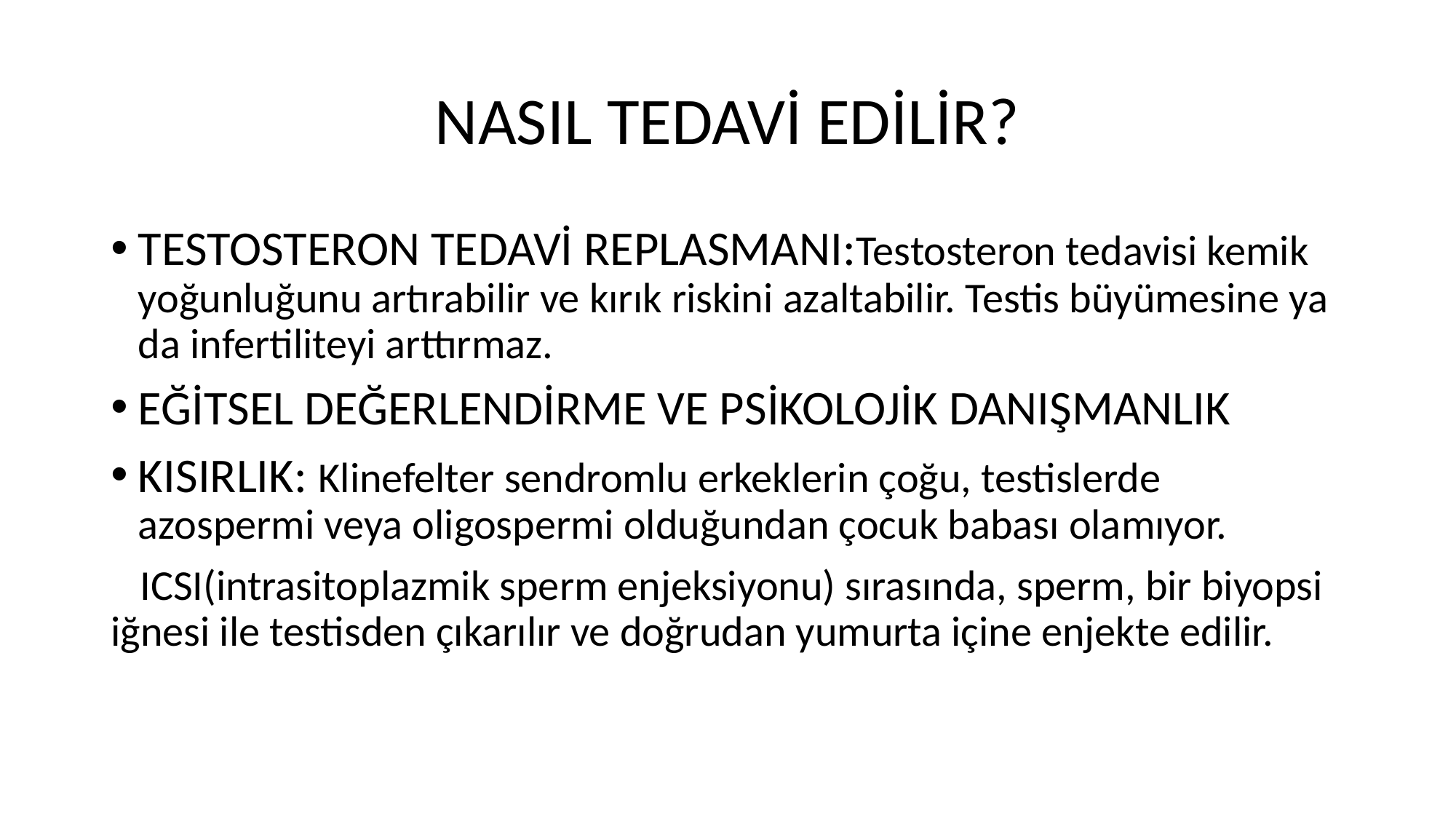

# NASIL TEDAVİ EDİLİR?
TESTOSTERON TEDAVİ REPLASMANI:Testosteron tedavisi kemik yoğunluğunu artırabilir ve kırık riskini azaltabilir. Testis büyümesine ya da infertiliteyi arttırmaz.
EĞİTSEL DEĞERLENDİRME VE PSİKOLOJİK DANIŞMANLIK
KISIRLIK: Klinefelter sendromlu erkeklerin çoğu, testislerde azospermi veya oligospermi olduğundan çocuk babası olamıyor.
   ICSI(intrasitoplazmik sperm enjeksiyonu) sırasında, sperm, bir biyopsi iğnesi ile testisden çıkarılır ve doğrudan yumurta içine enjekte edilir.